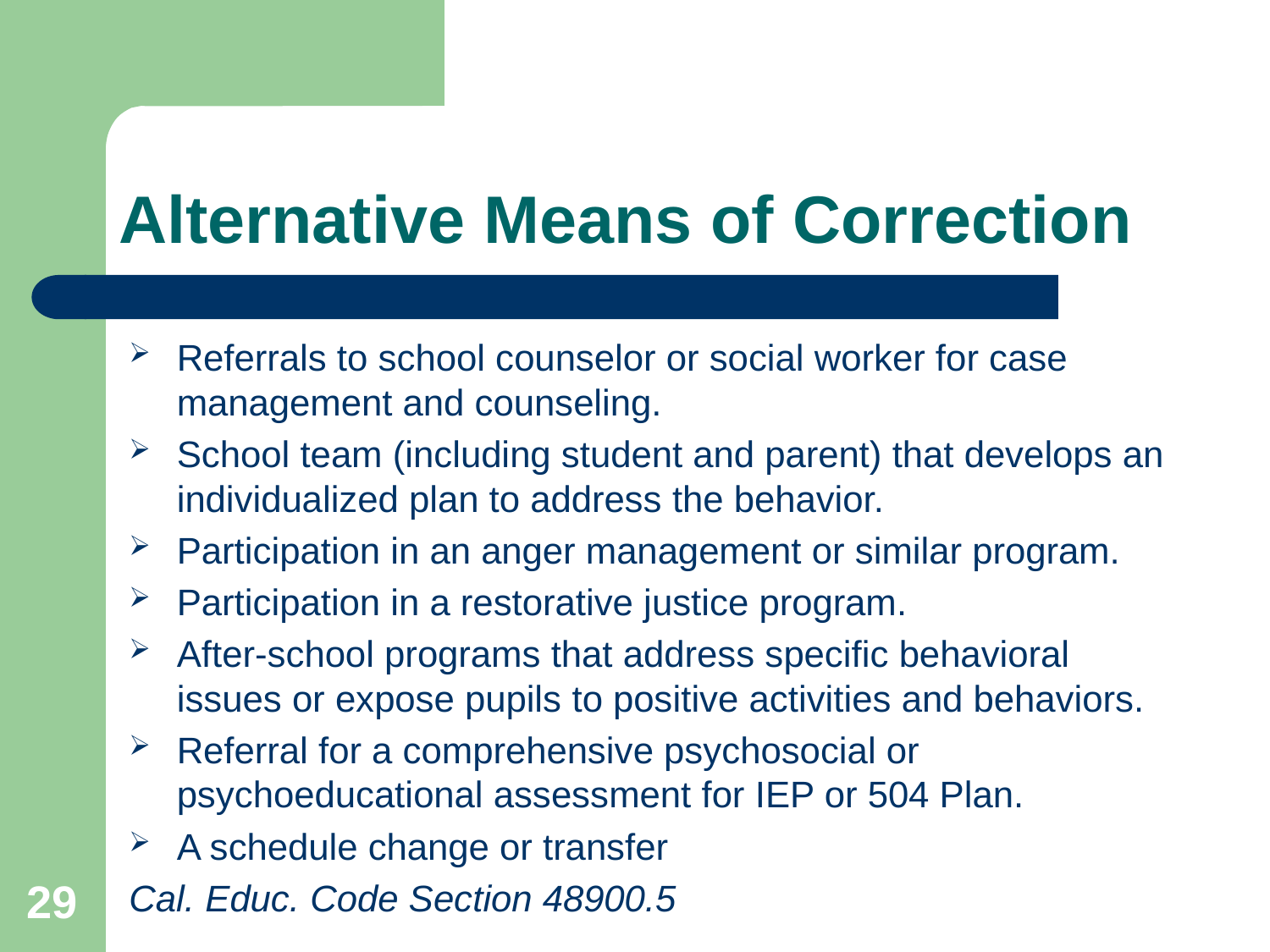

# Alternative Means of Correction
Referrals to school counselor or social worker for case management and counseling.
School team (including student and parent) that develops an individualized plan to address the behavior.
Participation in an anger management or similar program.
Participation in a restorative justice program.
After-school programs that address specific behavioral issues or expose pupils to positive activities and behaviors.
Referral for a comprehensive psychosocial or psychoeducational assessment for IEP or 504 Plan.
A schedule change or transfer
Cal. Educ. Code Section 48900.5

29